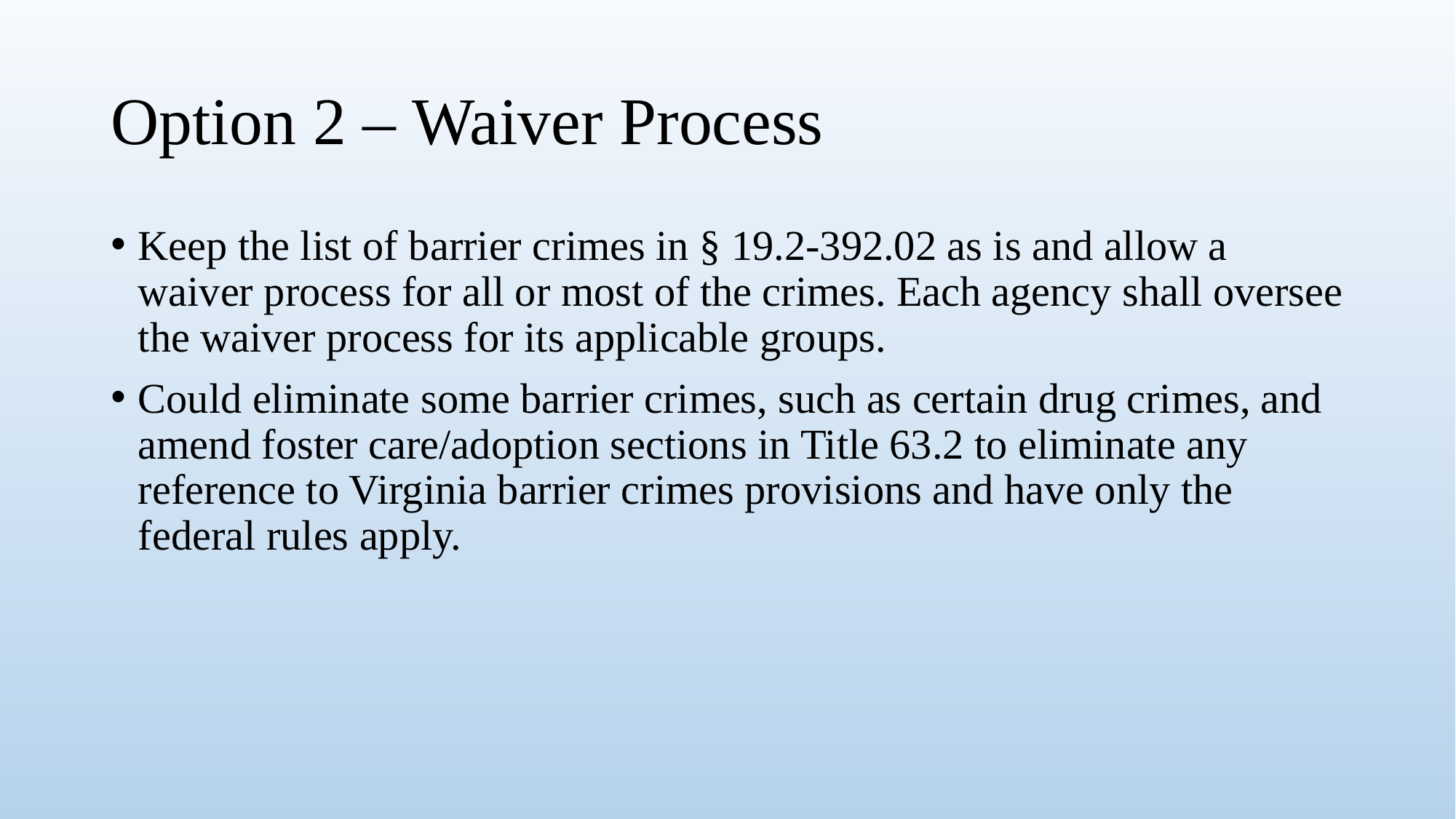

# Option 2 – Waiver Process
Keep the list of barrier crimes in § 19.2-392.02 as is and allow a waiver process for all or most of the crimes. Each agency shall oversee the waiver process for its applicable groups.
Could eliminate some barrier crimes, such as certain drug crimes, and amend foster care/adoption sections in Title 63.2 to eliminate any reference to Virginia barrier crimes provisions and have only the federal rules apply.